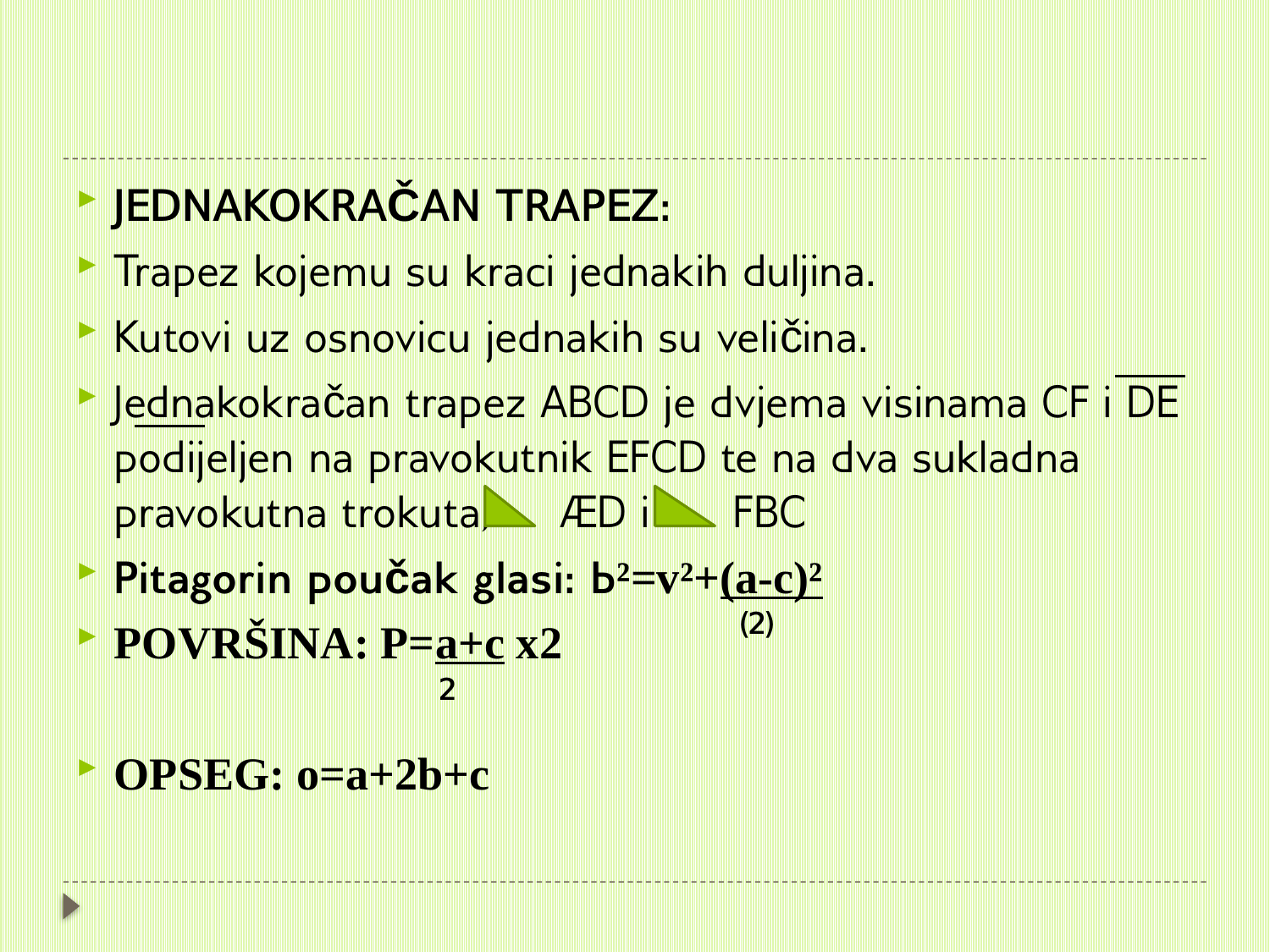

#
JEDNAKOKRAČAN TRAPEZ:
Trapez kojemu su kraci jednakih duljina.
Kutovi uz osnovicu jednakih su veličina.
Jednakokračan trapez ABCD je dvjema visinama CF i DE podijeljen na pravokutnik EFCD te na dva sukladna pravokutna trokuta,     AED i      FBC
Pitagorin poučak glasi: b²=v²+(a-c)²
POVRŠINA: P=a+c x2

OPSEG: o=a+2b+c

(2)
2